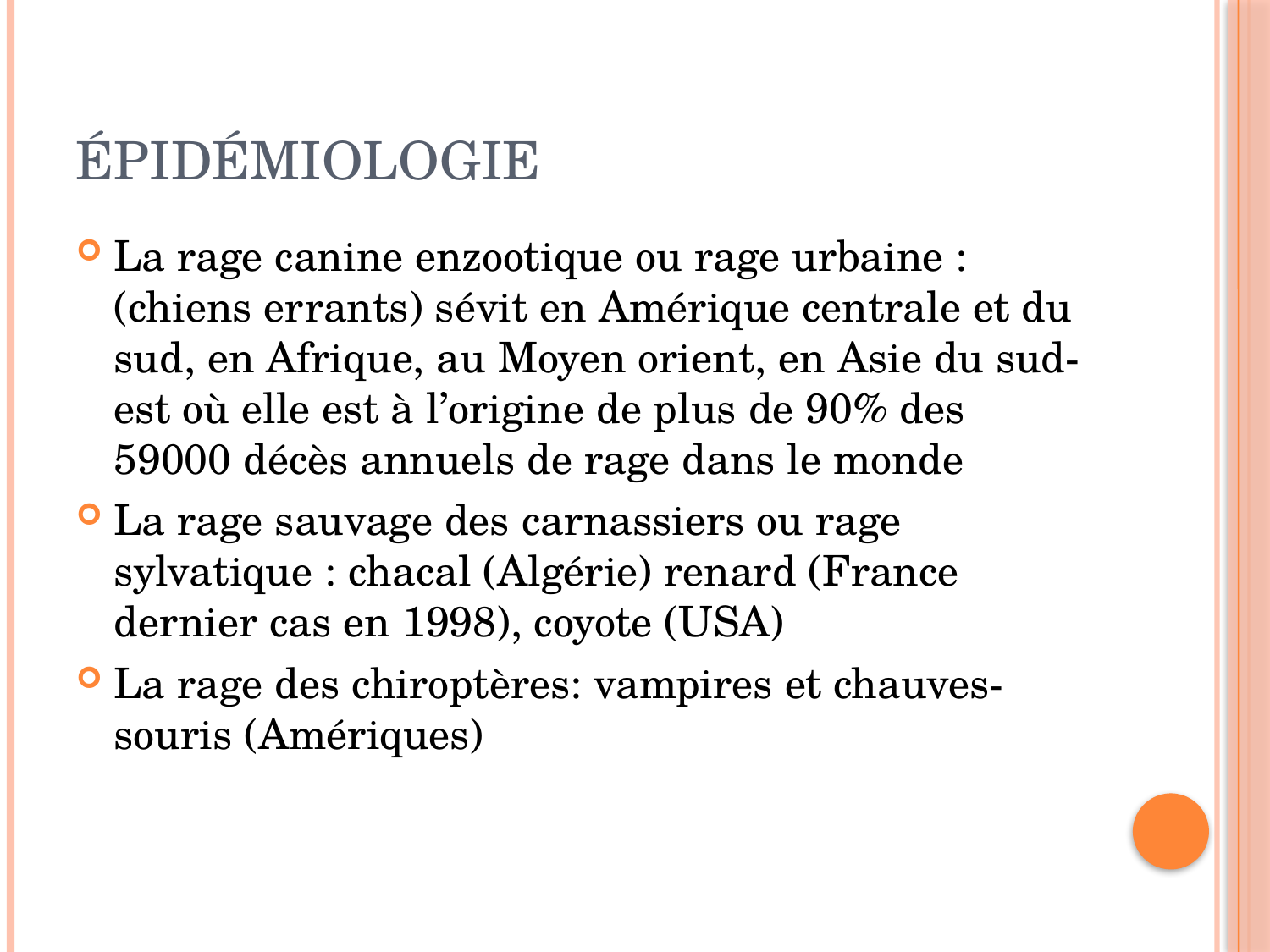

# Épidémiologie
La rage canine enzootique ou rage urbaine : (chiens errants) sévit en Amérique centrale et du sud, en Afrique, au Moyen orient, en Asie du sud-est où elle est à l’origine de plus de 90% des 59000 décès annuels de rage dans le monde
La rage sauvage des carnassiers ou rage sylvatique : chacal (Algérie) renard (France dernier cas en 1998), coyote (USA)
La rage des chiroptères: vampires et chauves-souris (Amériques)